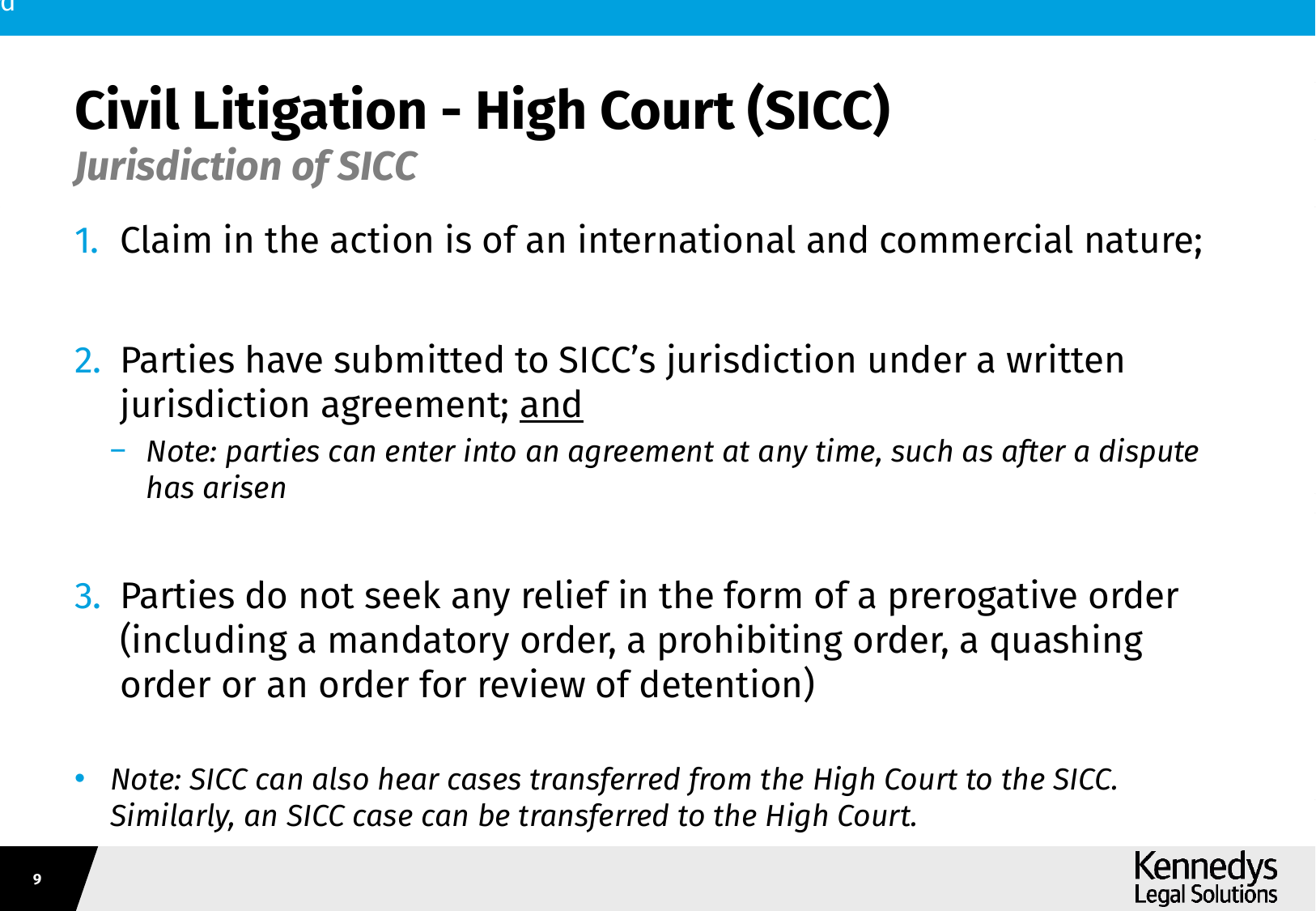

# Civil Litigation - High Court (SICC)
Jurisdiction of SICC
Claim in the action is of an international and commercial nature;

Parties have submitted to SICC’s jurisdiction under a written jurisdiction agreement; and
Note: parties can enter into an agreement at any time, such as after a dispute has arisen

Parties do not seek any relief in the form of a prerogative order (including a mandatory order, a prohibiting order, a quashing order or an order for review of detention)

Note: SICC can also hear cases transferred from the High Court to the SICC. Similarly, an SICC case can be transferred to the High Court.